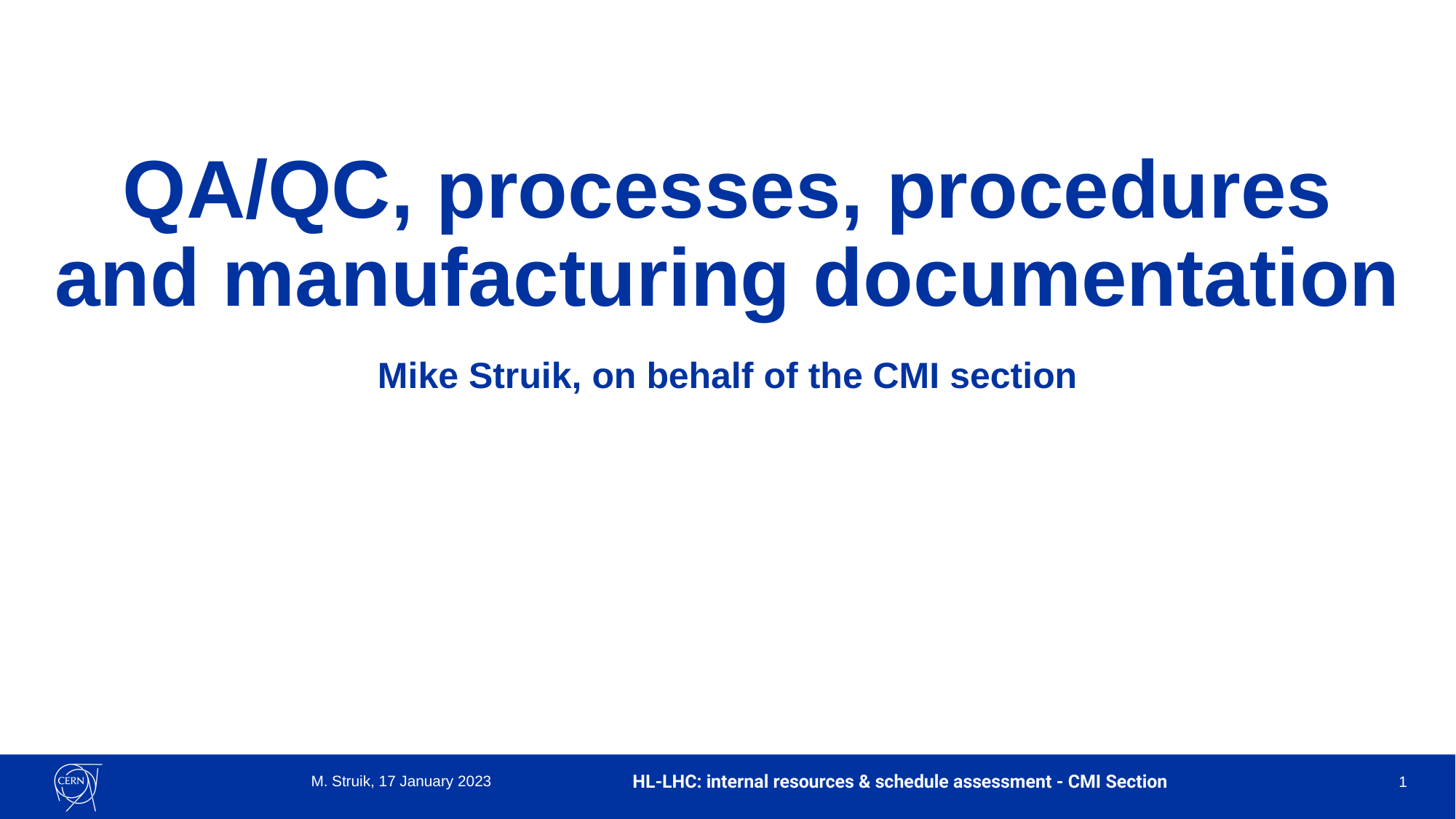

QA/QC, processes, procedures and manufacturing documentation
Mike Struik, on behalf of the CMI section
M. Struik, 17 January 2023
HL-LHC: internal resources & schedule assessment - CMI Section
1